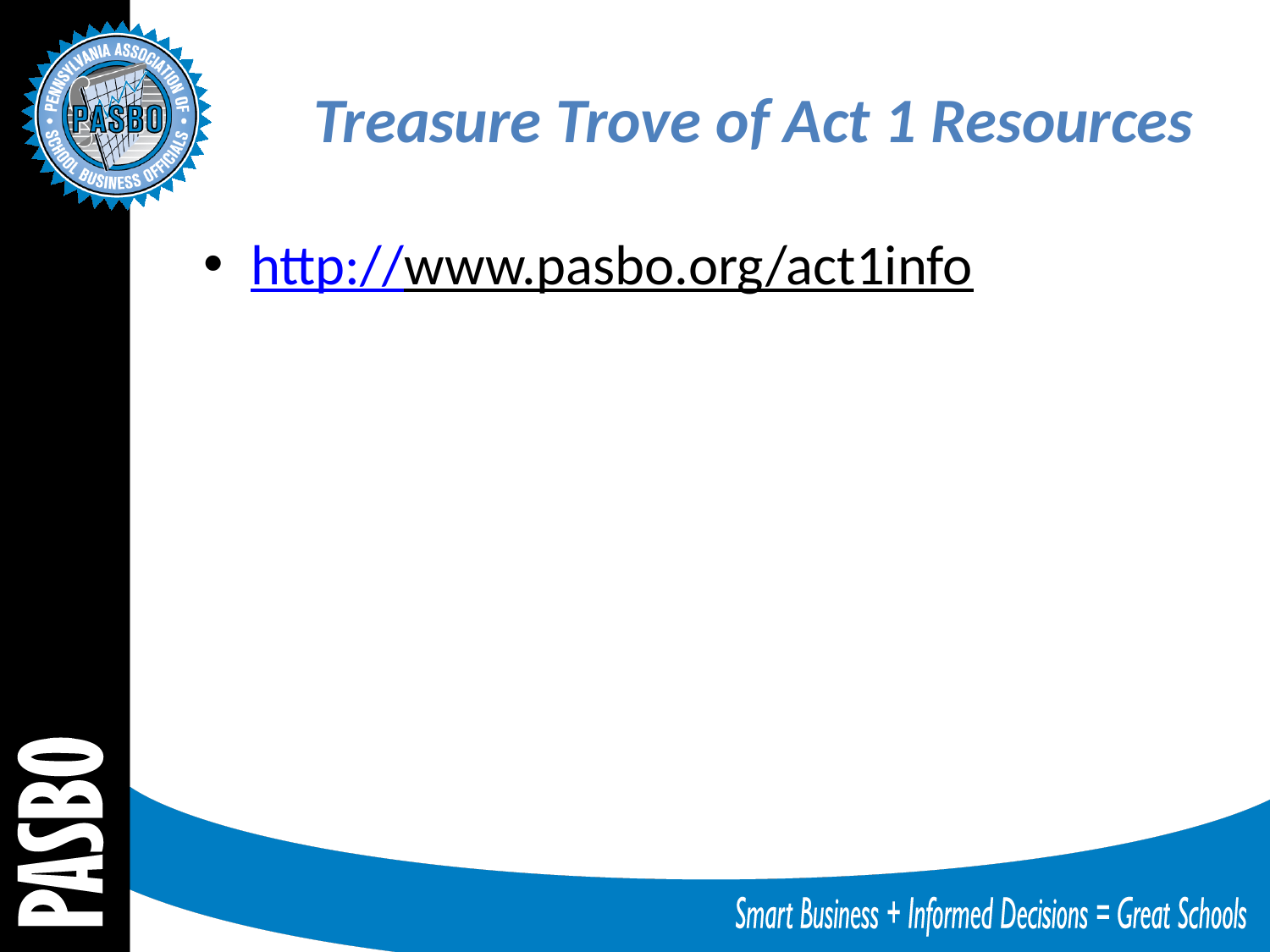

# Treasure Trove of Act 1 Resources
http://www.pasbo.org/act1info